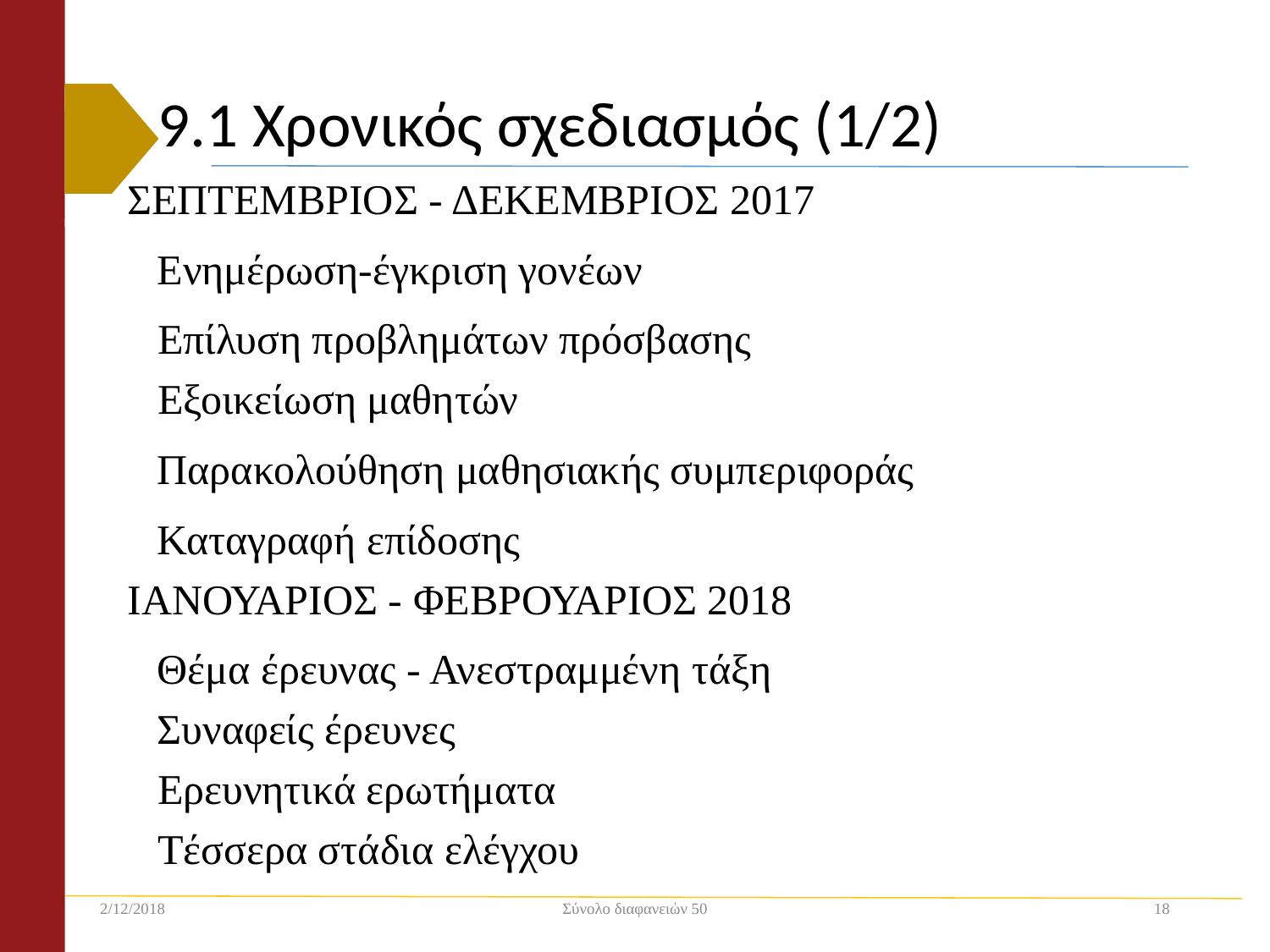

# 9.1 Χρονικός σχεδιασμός (1/2)
ΣΕΠΤΕΜΒΡΙΟΣ - ΔΕΚΕΜΒΡΙΟΣ 2017
Ενημέρωση-έγκριση γονέων
Επίλυση προβλημάτων πρόσβασης
Εξοικείωση μαθητών
Παρακολούθηση μαθησιακής συμπεριφοράς
Καταγραφή επίδοσης
ΙΑΝΟΥΑΡΙΟΣ - ΦΕΒΡΟΥΑΡΙΟΣ 2018
Θέμα έρευνας - Ανεστραμμένη τάξη
Συναφείς έρευνες
Ερευνητικά ερωτήματα
Τέσσερα στάδια ελέγχου
2/12/2018
Σύνολο διαφανειών 50
18